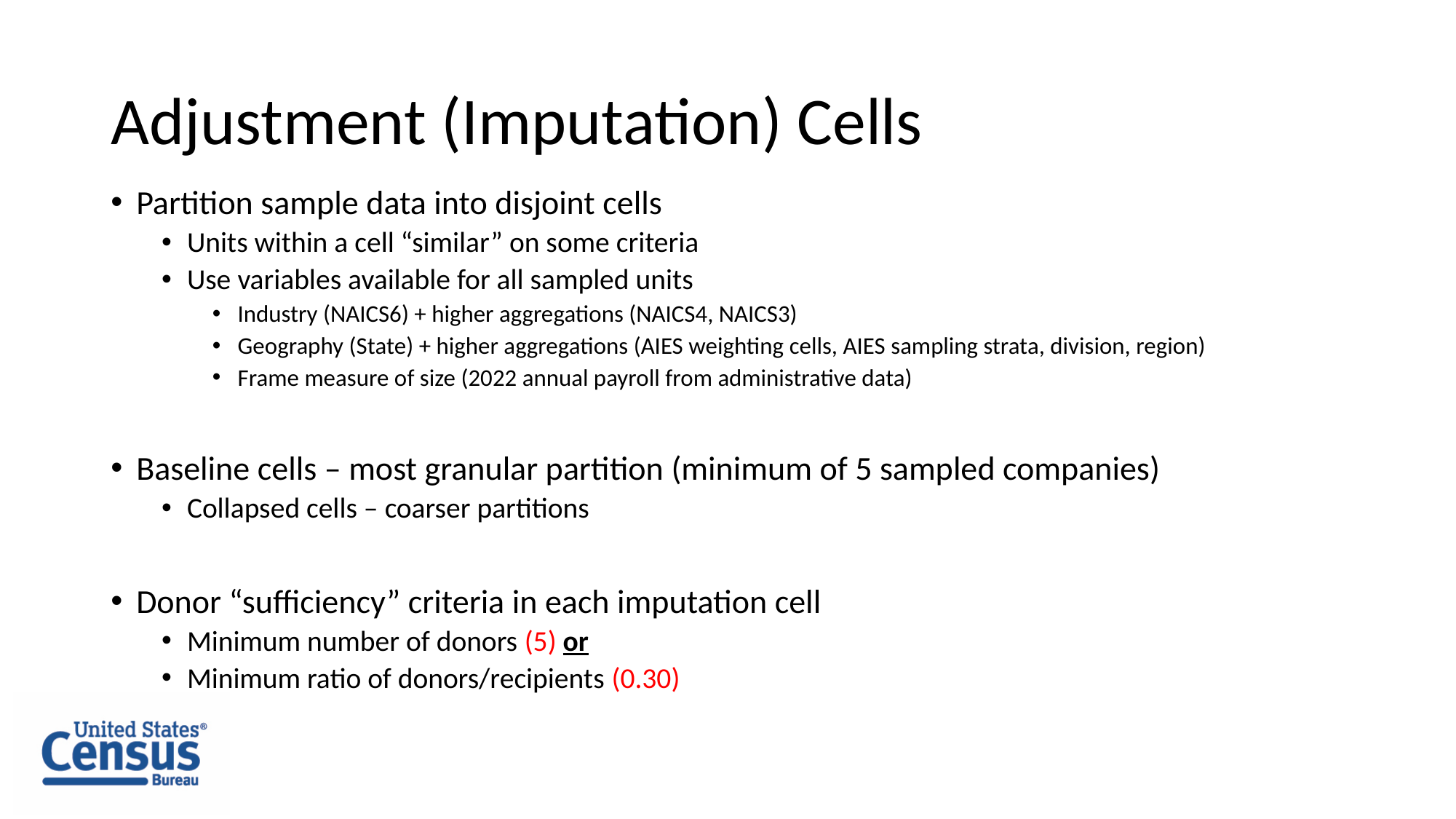

# Adjustment (Imputation) Cells
Partition sample data into disjoint cells
Units within a cell “similar” on some criteria
Use variables available for all sampled units
Industry (NAICS6) + higher aggregations (NAICS4, NAICS3)
Geography (State) + higher aggregations (AIES weighting cells, AIES sampling strata, division, region)
Frame measure of size (2022 annual payroll from administrative data)

Baseline cells – most granular partition (minimum of 5 sampled companies)
Collapsed cells – coarser partitions

Donor “sufficiency” criteria in each imputation cell
Minimum number of donors (5) or
Minimum ratio of donors/recipients (0.30)